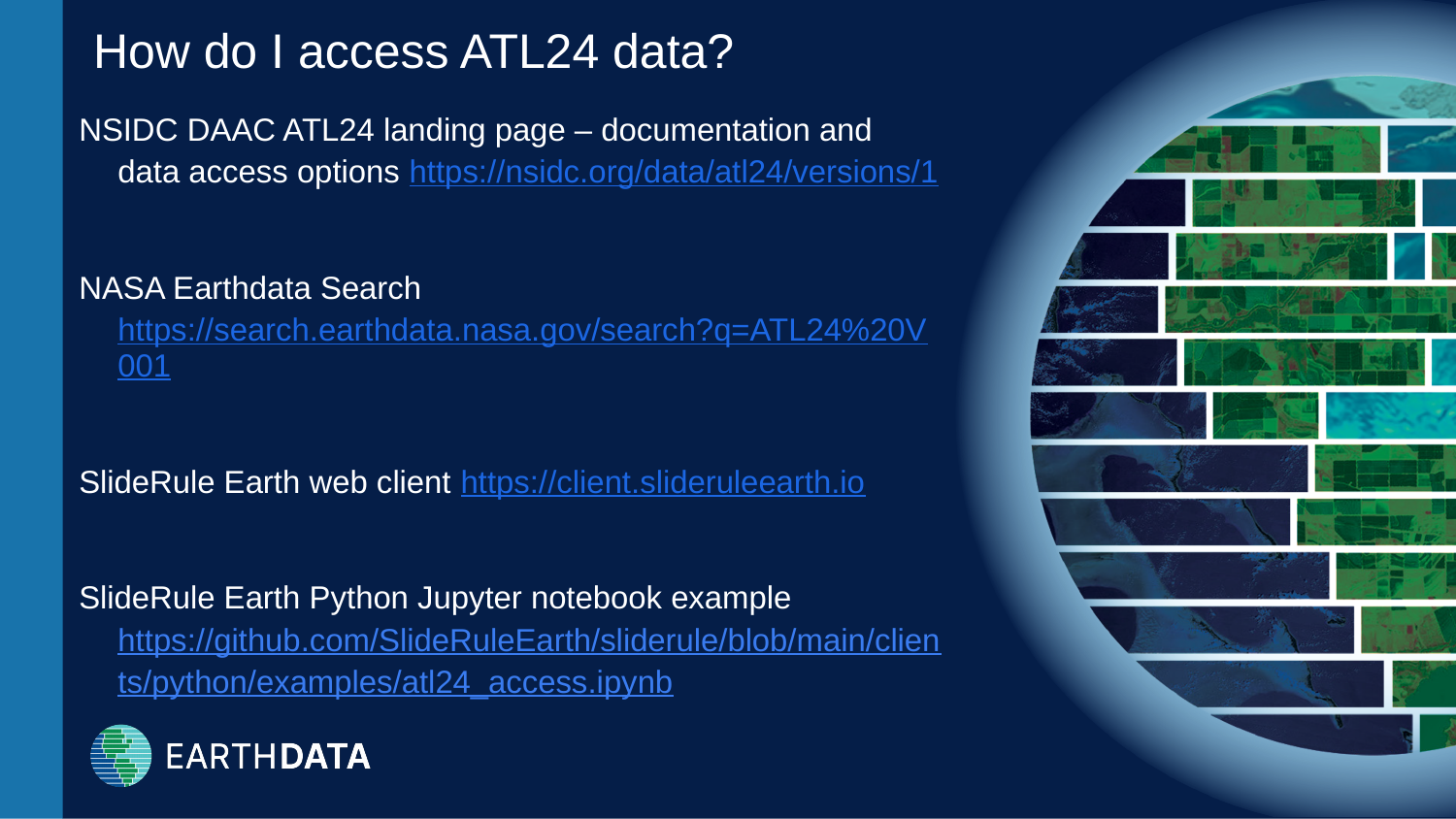

# How do I access ATL24 data?
NSIDC DAAC ATL24 landing page – documentation and data access options https://nsidc.org/data/atl24/versions/1

NASA Earthdata Search https://search.earthdata.nasa.gov/search?q=ATL24%20V001

SlideRule Earth web client https://client.slideruleearth.io

SlideRule Earth Python Jupyter notebook example https://github.com/SlideRuleEarth/sliderule/blob/main/clients/python/examples/atl24_access.ipynb